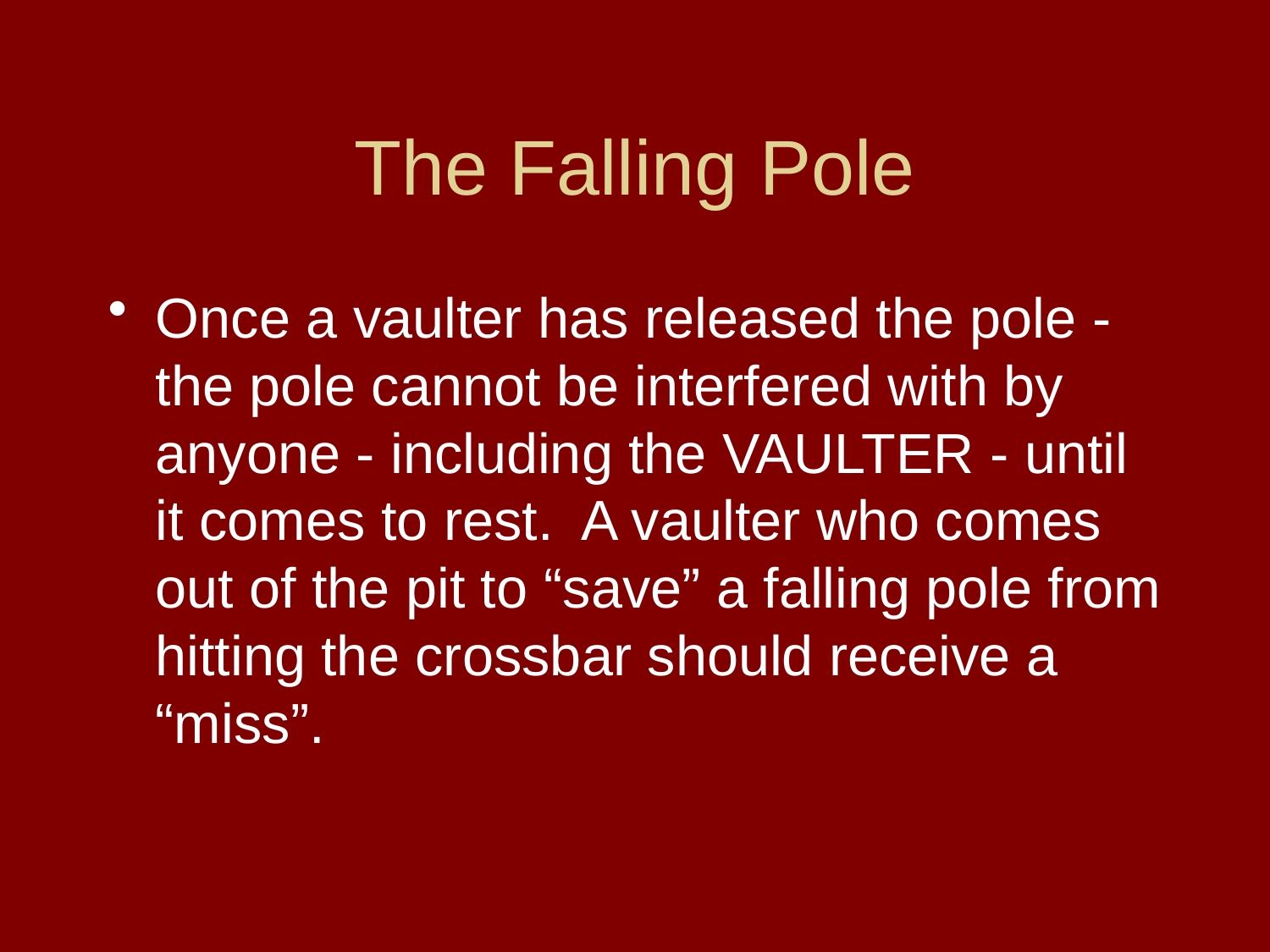

# The Falling Pole
Once a vaulter has released the pole - the pole cannot be interfered with by anyone - including the VAULTER - until it comes to rest.  A vaulter who comes out of the pit to “save” a falling pole from hitting the crossbar should receive a “miss”.